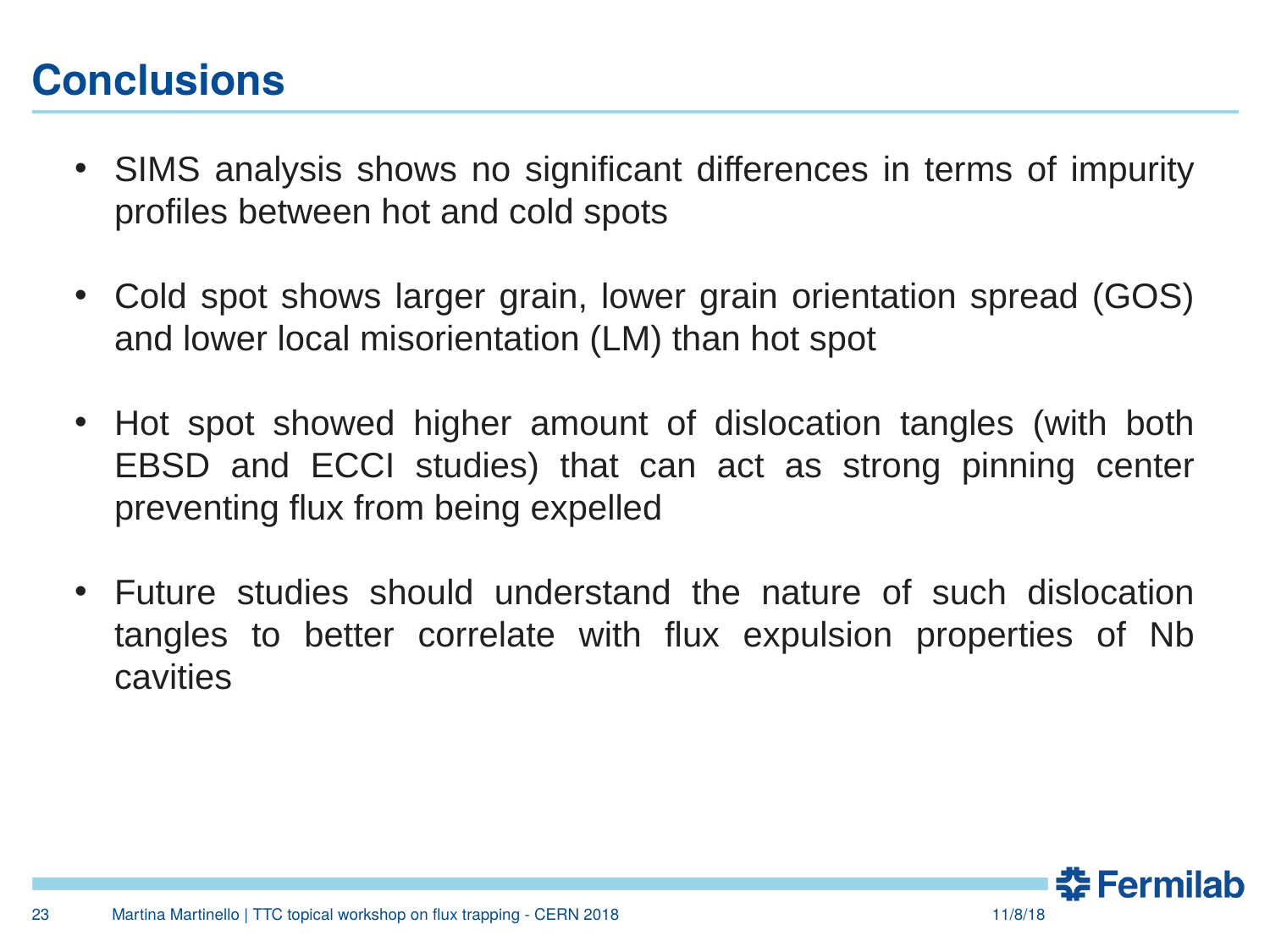

# Conclusions
SIMS analysis shows no significant differences in terms of impurity profiles between hot and cold spots

Cold spot shows larger grain, lower grain orientation spread (GOS) and lower local misorientation (LM) than hot spot

Hot spot showed higher amount of dislocation tangles (with both EBSD and ECCI studies) that can act as strong pinning center preventing flux from being expelled

Future studies should understand the nature of such dislocation tangles to better correlate with flux expulsion properties of Nb cavities
23
Martina Martinello | TTC topical workshop on flux trapping - CERN 2018
11/8/18